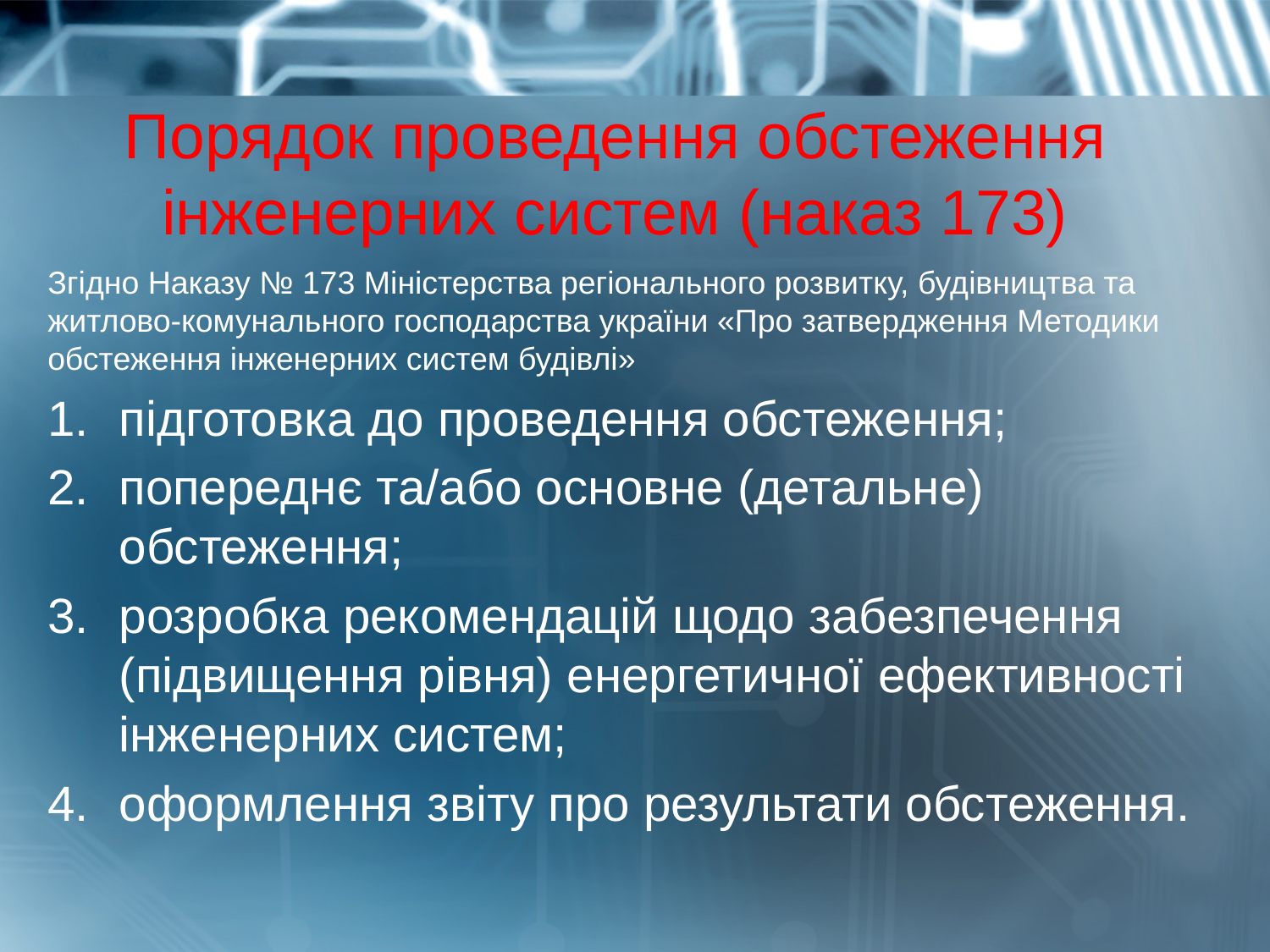

# Порядок проведення обстеження інженерних систем (наказ 173)
Згідно Наказу № 173 Міністерства регіонального розвитку, будівництва та житлово-комунального господарства україни «Про затвердження Методики обстеження інженерних систем будівлі»
підготовка до проведення обстеження;
попереднє та/або основне (детальне) обстеження;
розробка рекомендацій щодо забезпечення (підвищення рівня) енергетичної ефективності інженерних систем;
оформлення звіту про результати обстеження.